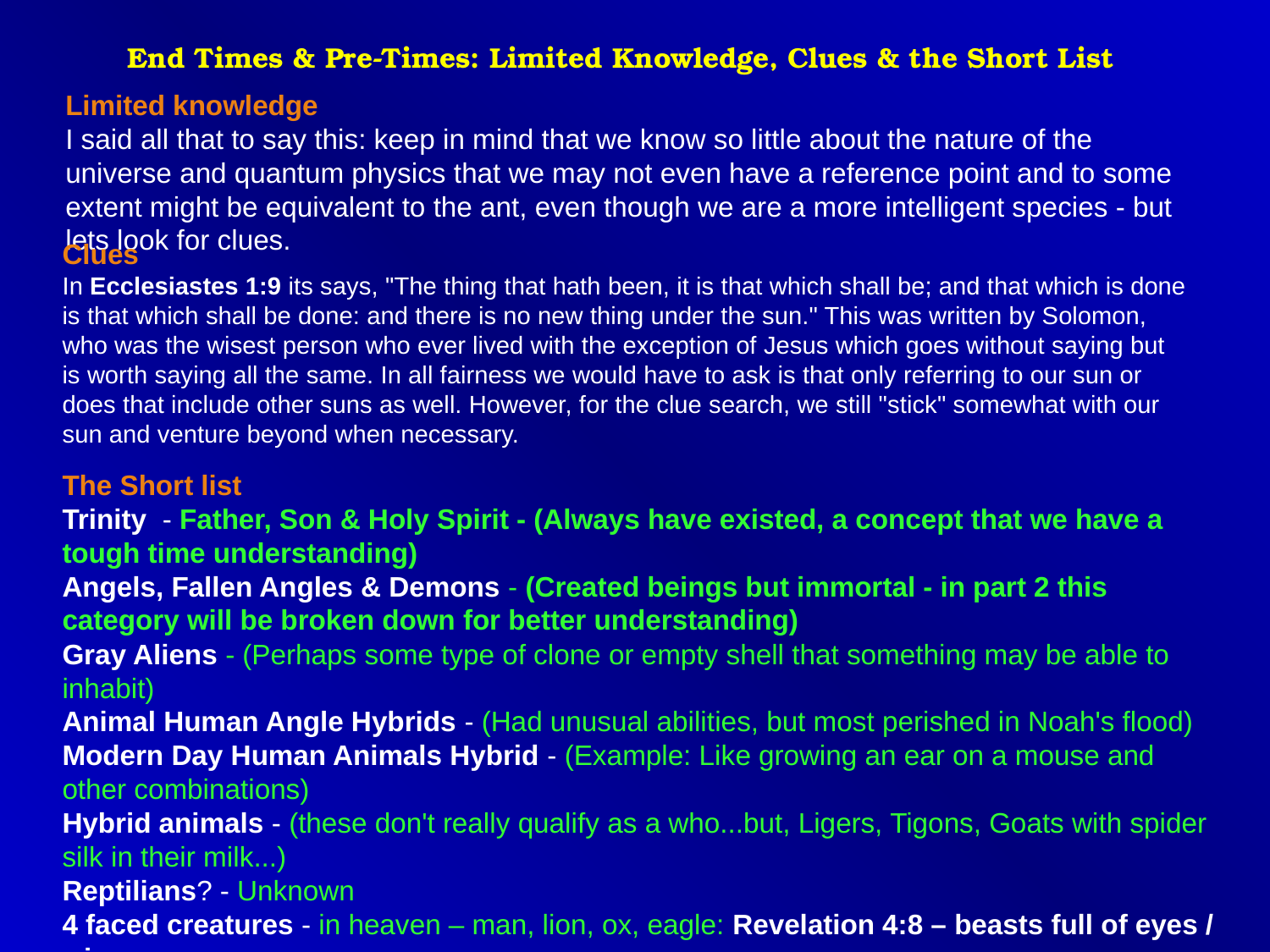

End Times & Pre-Times: Limited Knowledge, Clues & the Short List
Limited knowledge
I said all that to say this: keep in mind that we know so little about the nature of the universe and quantum physics that we may not even have a reference point and to some extent might be equivalent to the ant, even though we are a more intelligent species - but lets look for clues.
Clues
In Ecclesiastes 1:9 its says, "The thing that hath been, it is that which shall be; and that which is done is that which shall be done: and there is no new thing under the sun." This was written by Solomon, who was the wisest person who ever lived with the exception of Jesus which goes without saying but is worth saying all the same. In all fairness we would have to ask is that only referring to our sun or does that include other suns as well. However, for the clue search, we still "stick" somewhat with our sun and venture beyond when necessary.
The Short list
Trinity  - Father, Son & Holy Spirit - (Always have existed, a concept that we have a tough time understanding)
Angels, Fallen Angles & Demons - (Created beings but immortal - in part 2 this category will be broken down for better understanding)
Gray Aliens - (Perhaps some type of clone or empty shell that something may be able to inhabit)
Animal Human Angle Hybrids - (Had unusual abilities, but most perished in Noah's flood)
Modern Day Human Animals Hybrid - (Example: Like growing an ear on a mouse and other combinations)
Hybrid animals - (these don't really qualify as a who...but, Ligers, Tigons, Goats with spider silk in their milk...)
Reptilians? - Unknown
4 faced creatures - in heaven – man, lion, ox, eagle: Revelation 4:8 – beasts full of eyes / wings